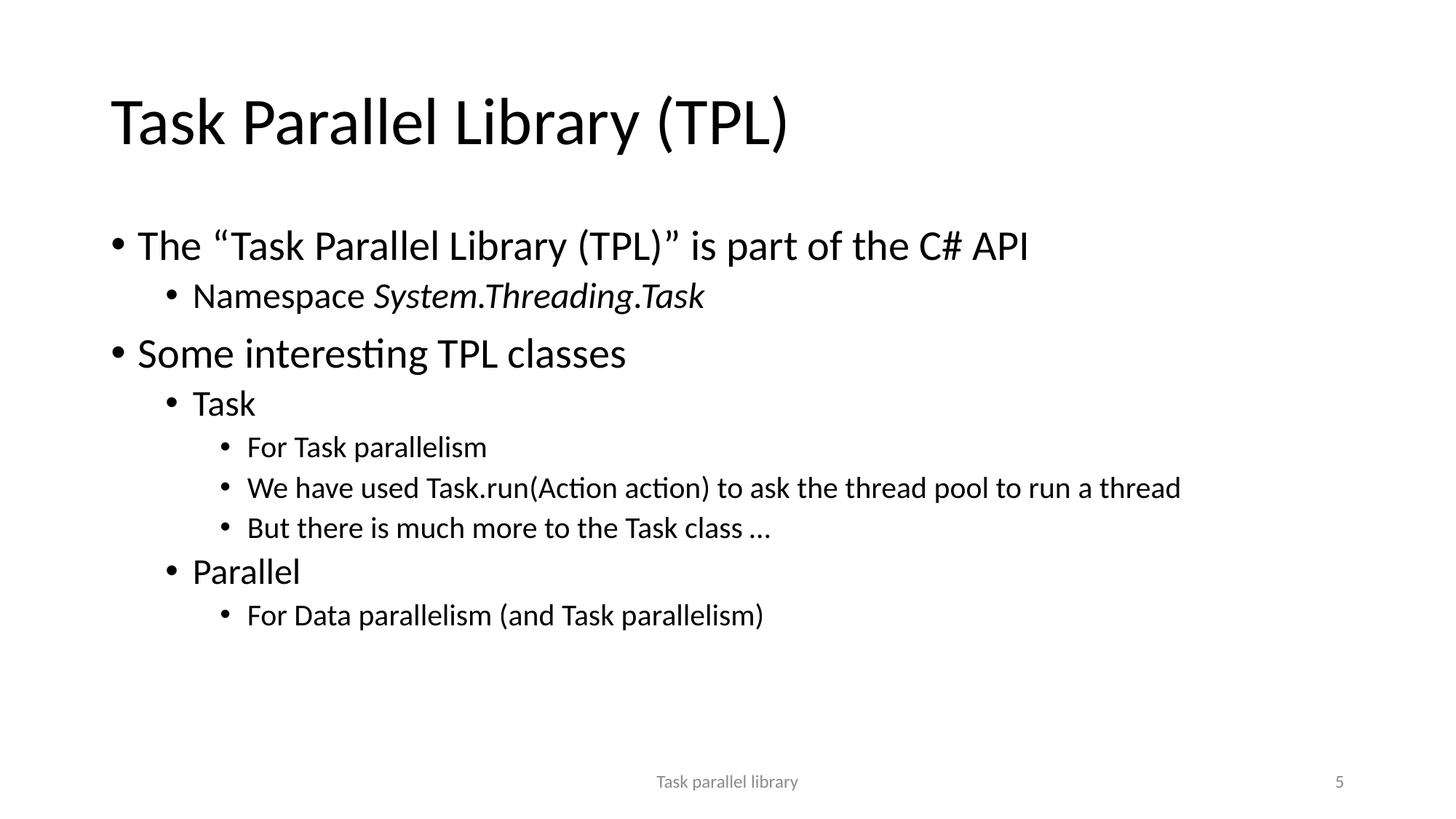

# Task Parallel Library (TPL)
The “Task Parallel Library (TPL)” is part of the C# API
Namespace System.Threading.Task
Some interesting TPL classes
Task
For Task parallelism
We have used Task.run(Action action) to ask the thread pool to run a thread
But there is much more to the Task class …
Parallel
For Data parallelism (and Task parallelism)
Task parallel library
5